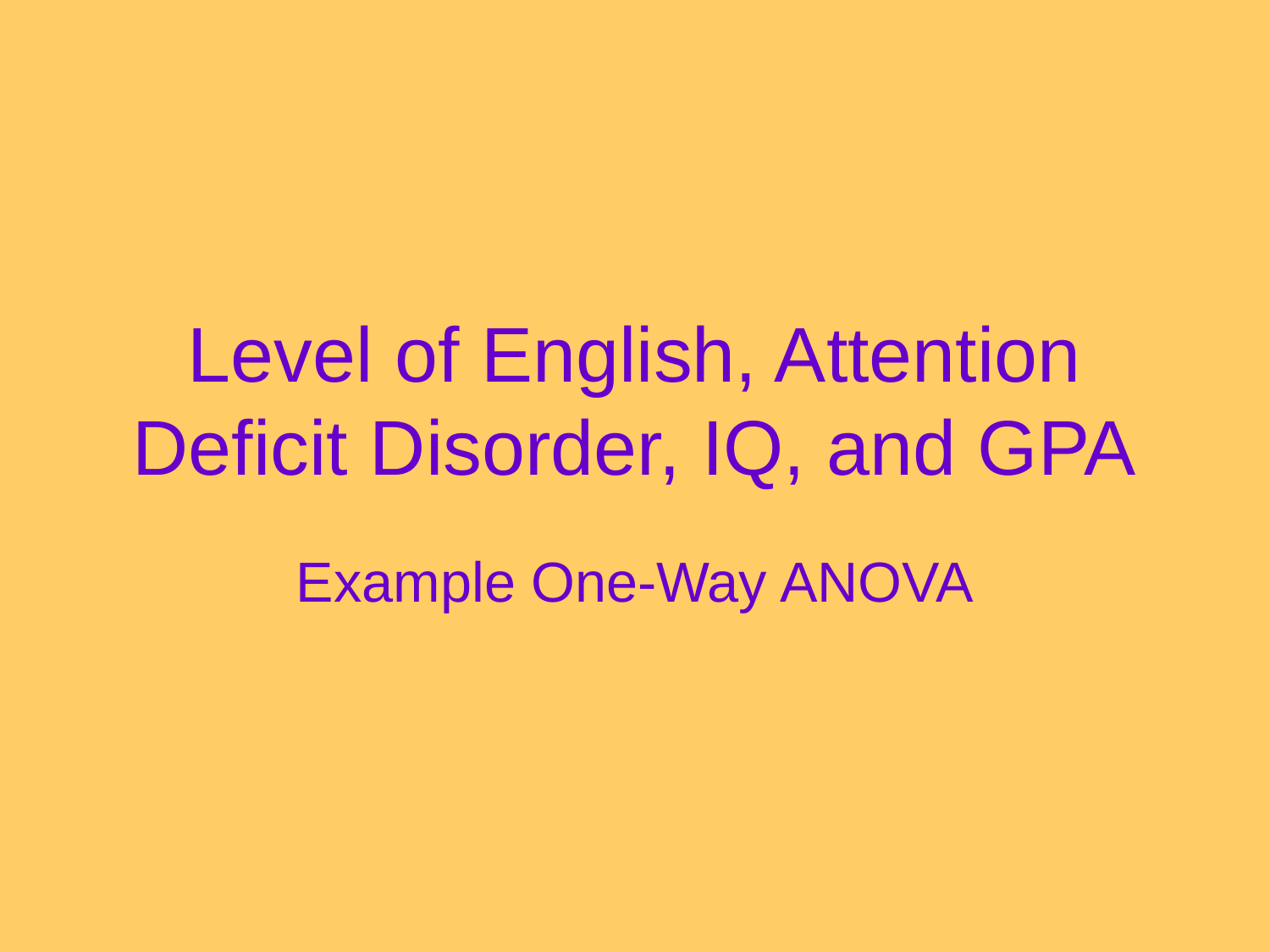

# Level of English, Attention Deficit Disorder, IQ, and GPA
Example One-Way ANOVA